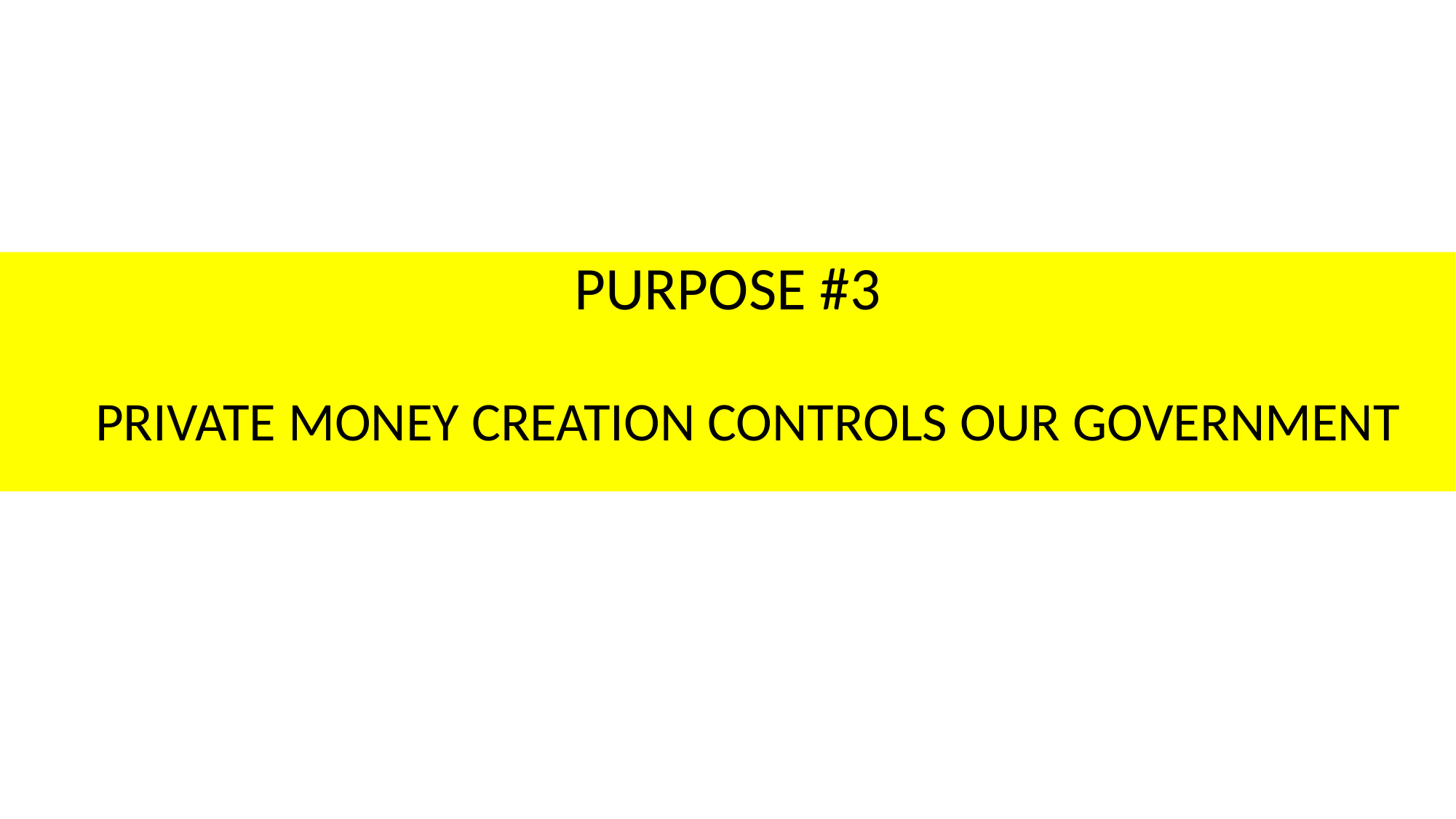

PURPOSE #3

   PRIVATE MONEY CREATION CONTROLS OUR GOVERNMENT